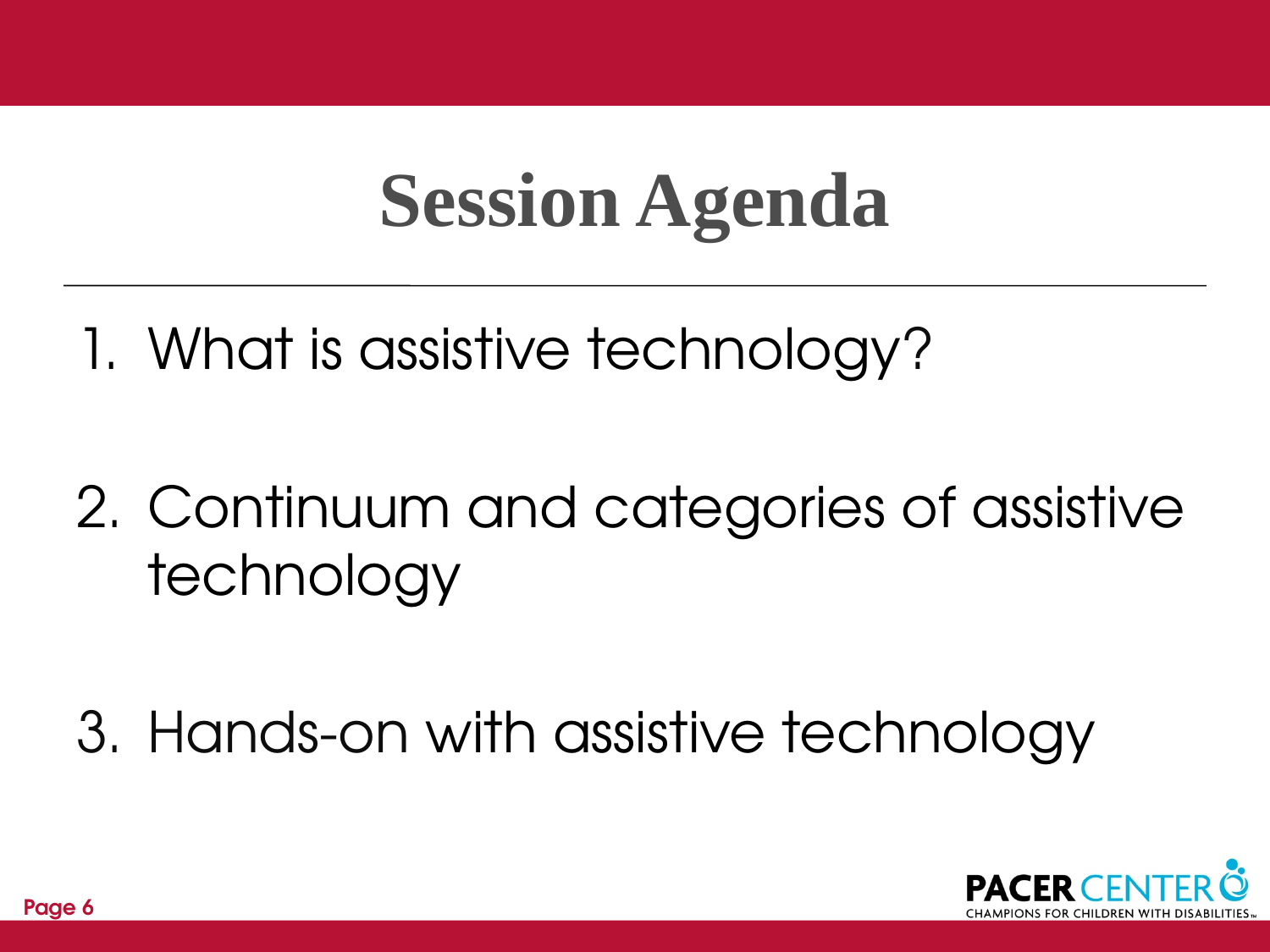

# Session Agenda
What is assistive technology?

Continuum and categories of assistive technology

Hands-on with assistive technology
Page 6